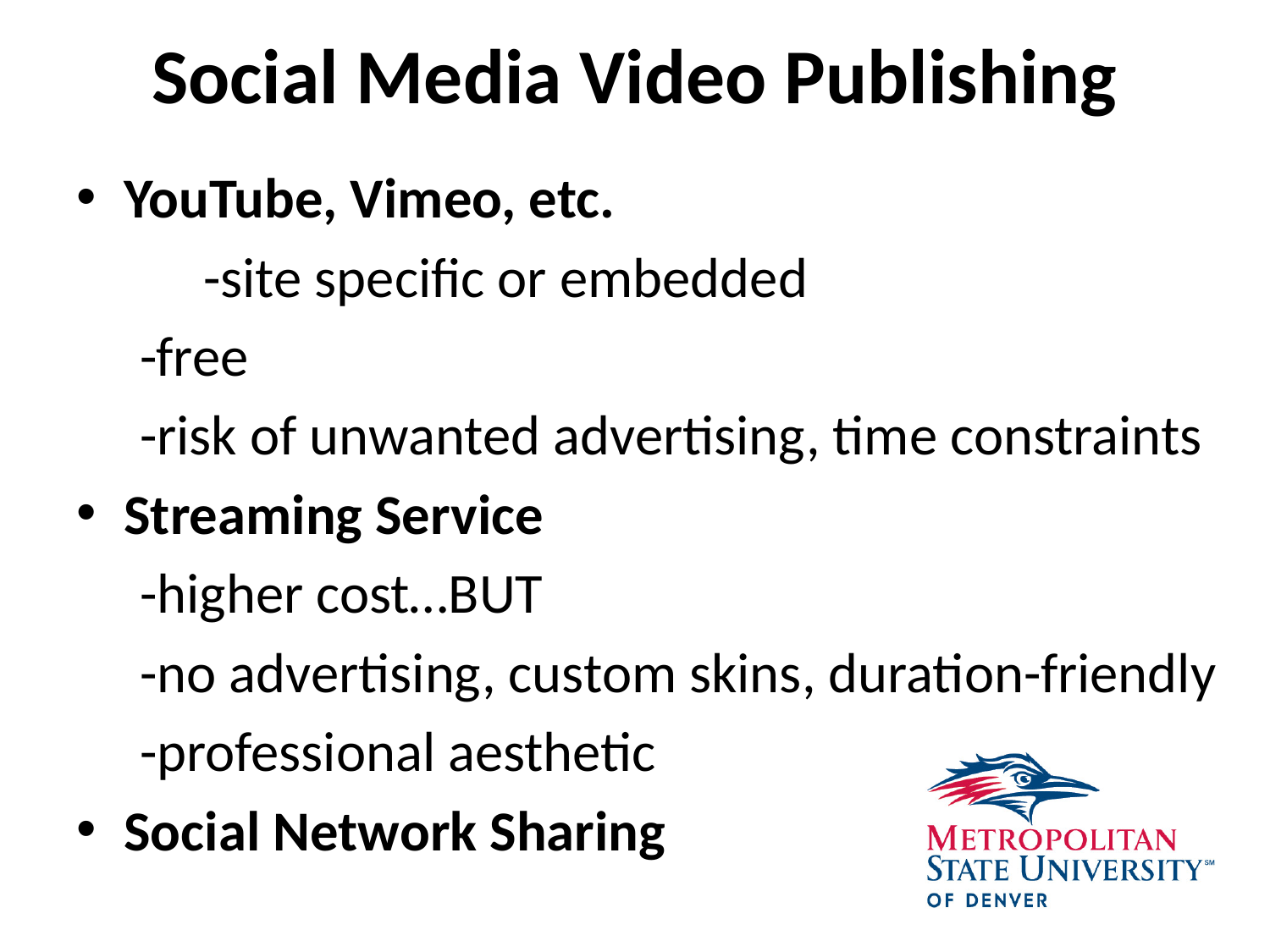

# Social Media Video Publishing
YouTube, Vimeo, etc.
	-site specific or embedded
     -free
     -risk of unwanted advertising, time constraints
Streaming Service
     -higher cost…BUT
     -no advertising, custom skins, duration-friendly
     -professional aesthetic
Social Network Sharing